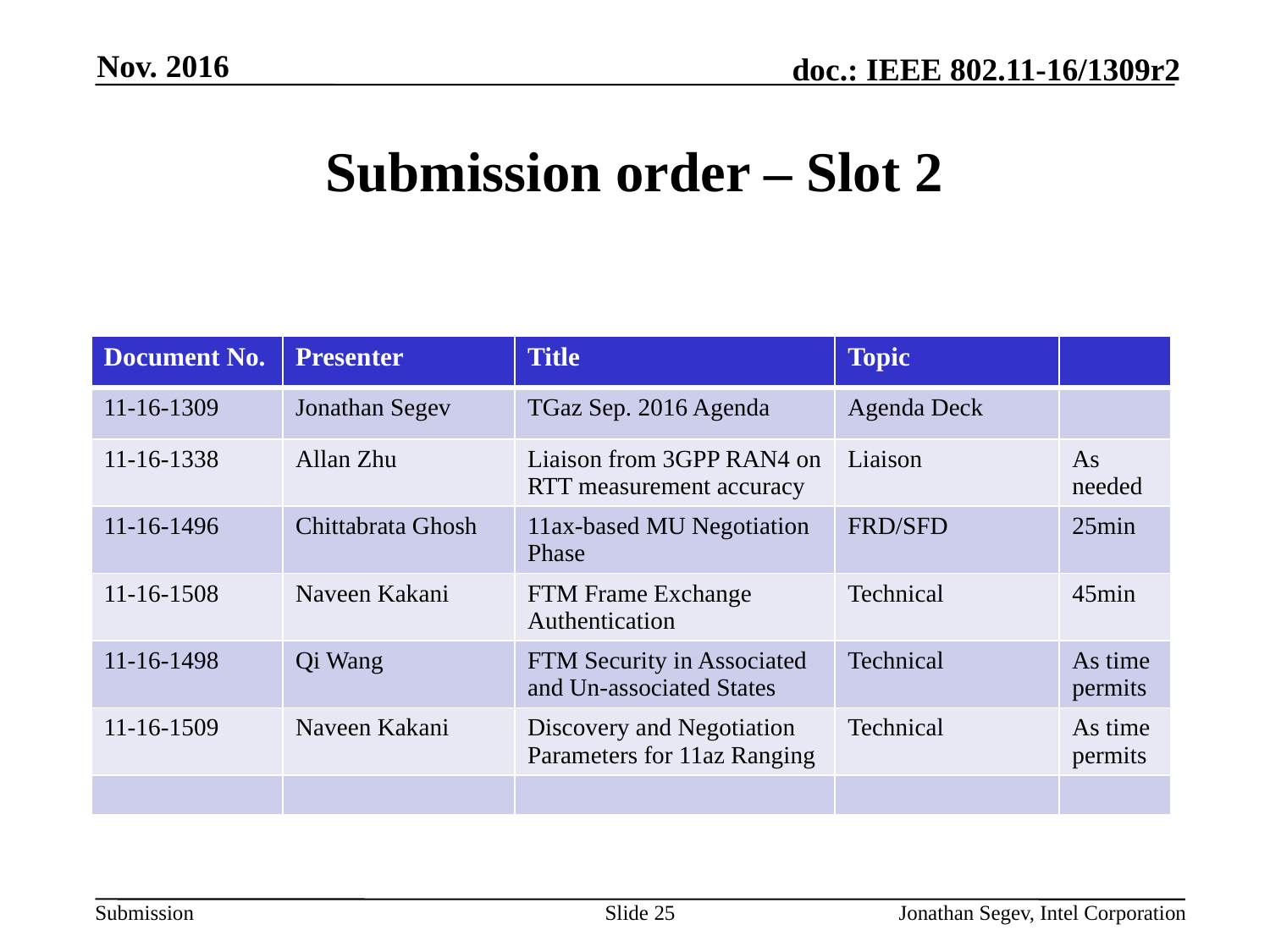

Nov. 2016
# Submission order – Slot 2

| Document No. | Presenter | Title | Topic |  |
| --- | --- | --- | --- | --- |
| 11-16-1309 | Jonathan Segev | TGaz Sep. 2016 Agenda | Agenda Deck |  |
| 11-16-1338 | Allan Zhu | Liaison from 3GPP RAN4 on RTT measurement accuracy | Liaison | As needed |
| 11-16-1496 | Chittabrata Ghosh | 11ax-based MU Negotiation Phase | FRD/SFD | 25min |
| 11-16-1508 | Naveen Kakani | FTM Frame Exchange Authentication | Technical | 45min |
| 11-16-1498 | Qi Wang | FTM Security in Associated and Un-associated States | Technical | As time permits |
| 11-16-1509 | Naveen Kakani | Discovery and Negotiation Parameters for 11az Ranging | Technical | As time permits |
|  |  |  |  |  |
Slide 25
Jonathan Segev, Intel Corporation